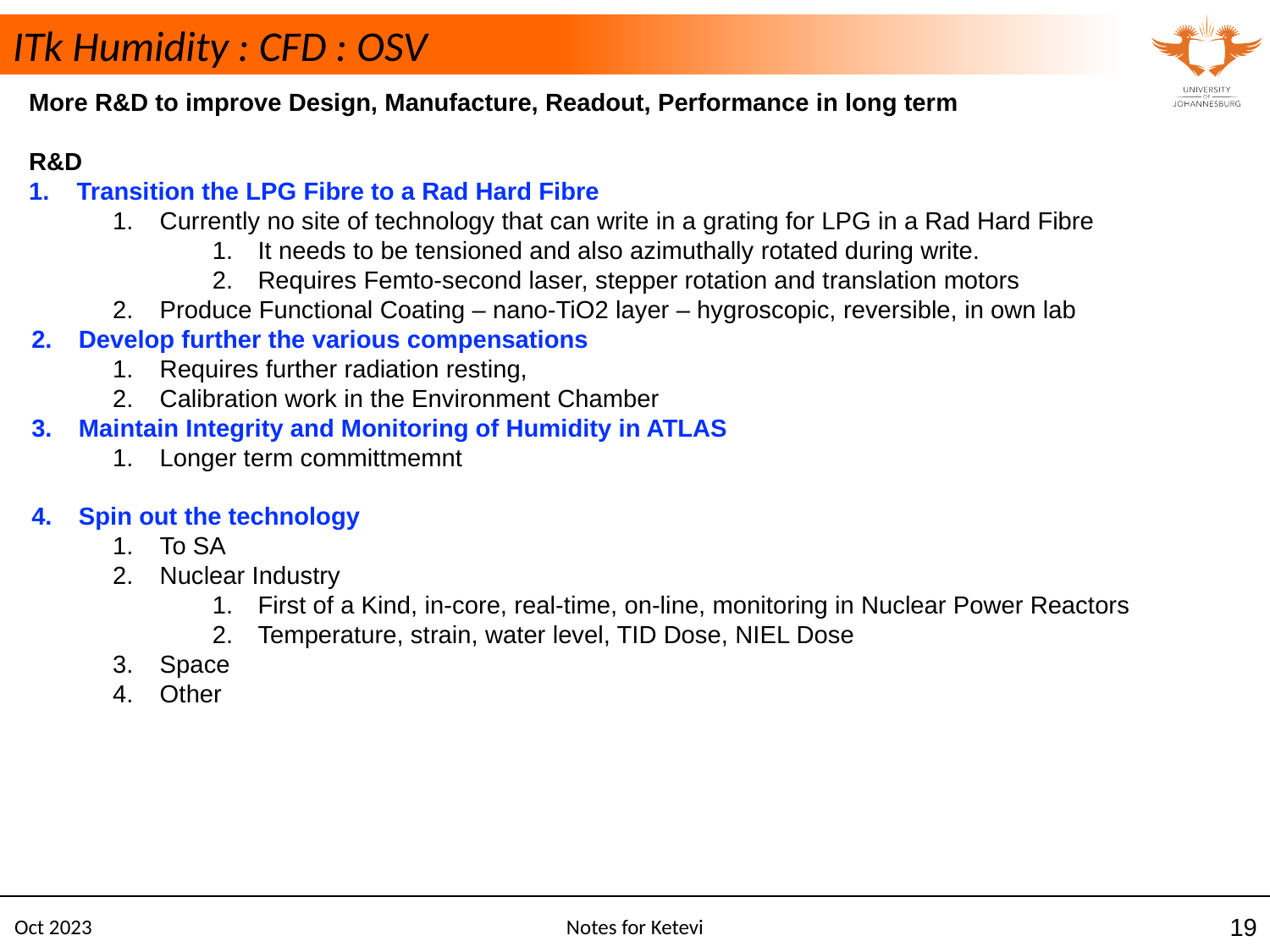

# ITk Humidity : CFD : OSV
More R&D to improve Design, Manufacture, Readout, Performance in long term

R&D
Transition the LPG Fibre to a Rad Hard Fibre
Currently no site of technology that can write in a grating for LPG in a Rad Hard Fibre
It needs to be tensioned and also azimuthally rotated during write.
Requires Femto-second laser, stepper rotation and translation motors
Produce Functional Coating – nano-TiO2 layer – hygroscopic, reversible, in own lab
Develop further the various compensations
Requires further radiation resting,
Calibration work in the Environment Chamber
Maintain Integrity and Monitoring of Humidity in ATLAS
Longer term committmemnt

Spin out the technology
To SA
Nuclear Industry
First of a Kind, in-core, real-time, on-line, monitoring in Nuclear Power Reactors
Temperature, strain, water level, TID Dose, NIEL Dose
Space
Other

19
Oct 2023
Notes for Ketevi